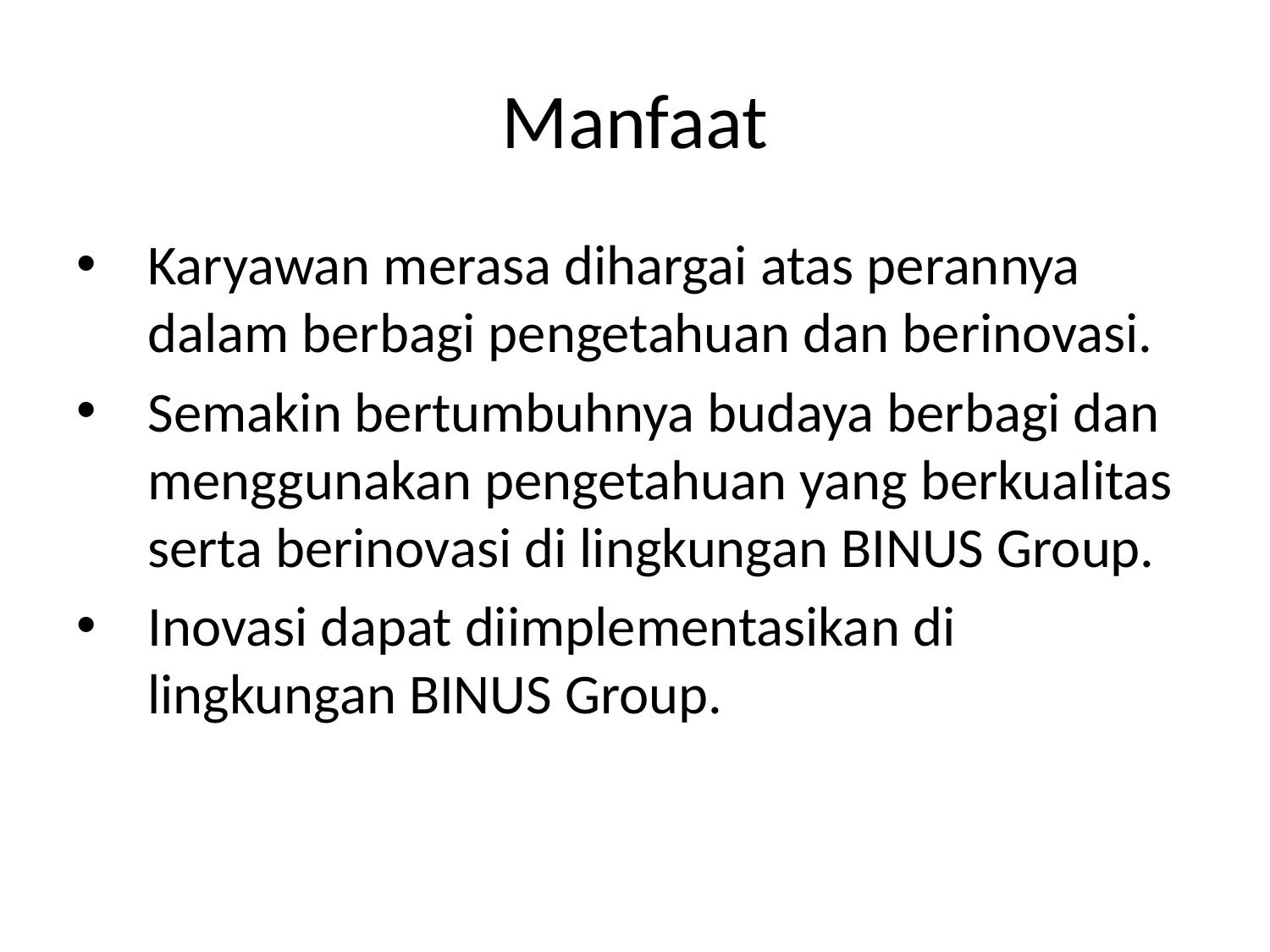

# Manfaat
Karyawan merasa dihargai atas perannya dalam berbagi pengetahuan dan berinovasi.
Semakin bertumbuhnya budaya berbagi dan menggunakan pengetahuan yang berkualitas serta berinovasi di lingkungan BINUS Group.
Inovasi dapat diimplementasikan di lingkungan BINUS Group.